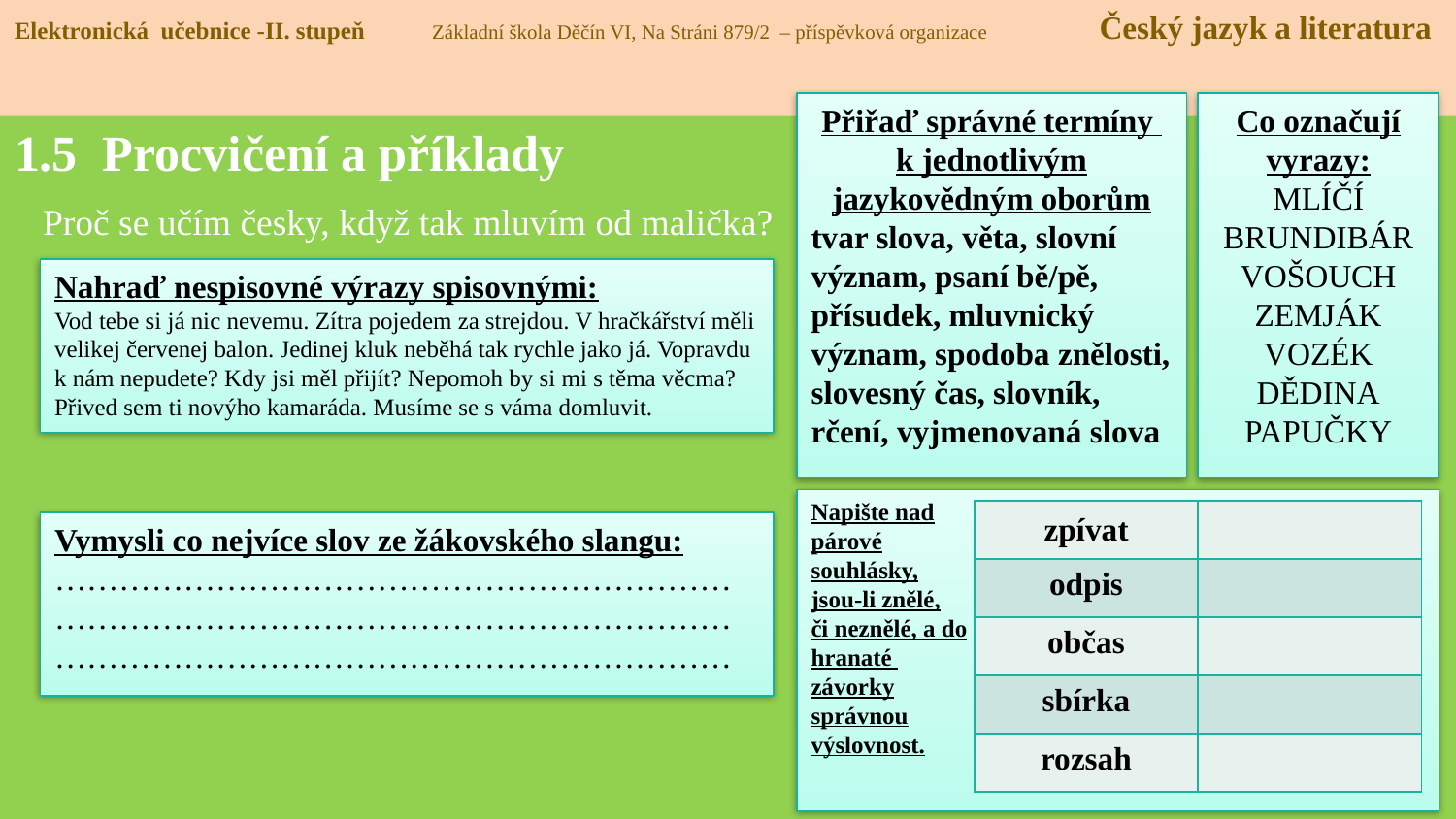

Elektronická  učebnice -II. stupeň           Základní škola Děčín VI, Na Stráni 879/2  – příspěvková organizace                      Český jazyk a literatura

Co označují vyrazy:
MLÍČÍ
BRUNDIBÁR
VOŠOUCH
ZEMJÁK
VOZÉK
DĚDINA
PAPUČKY
Přiřaď správné termíny
k jednotlivým jazykovědným oborům
tvar slova, věta, slovní význam, psaní bě/pě, přísudek, mluvnický význam, spodoba znělosti, slovesný čas, slovník, rčení, vyjmenovaná slova
# 1.5  Procvičení a příklady
Proč se učím česky, když tak mluvím od malička?
Nahraď nespisovné výrazy spisovnými:
Vod tebe si já nic nevemu. Zítra pojedem za strejdou. V hračkářství měli velikej červenej balon. Jedinej kluk neběhá tak rychle jako já. Vopravdu k nám nepudete? Kdy jsi měl přijít? Nepomoh by si mi s těma věcma? Přived sem ti novýho kamaráda. Musíme se s váma domluvit.
Napište nad
párové
souhlásky,
jsou-li znělé,
či neznělé, a do
hranaté
závorky
správnou
výslovnost.
| zpívat |  |
| --- | --- |
| odpis |  |
| občas |  |
| sbírka |  |
| rozsah |  |
Vymysli co nejvíce slov ze žákovského slangu:
………………………………………………………………………………………………………………………………………………………………………